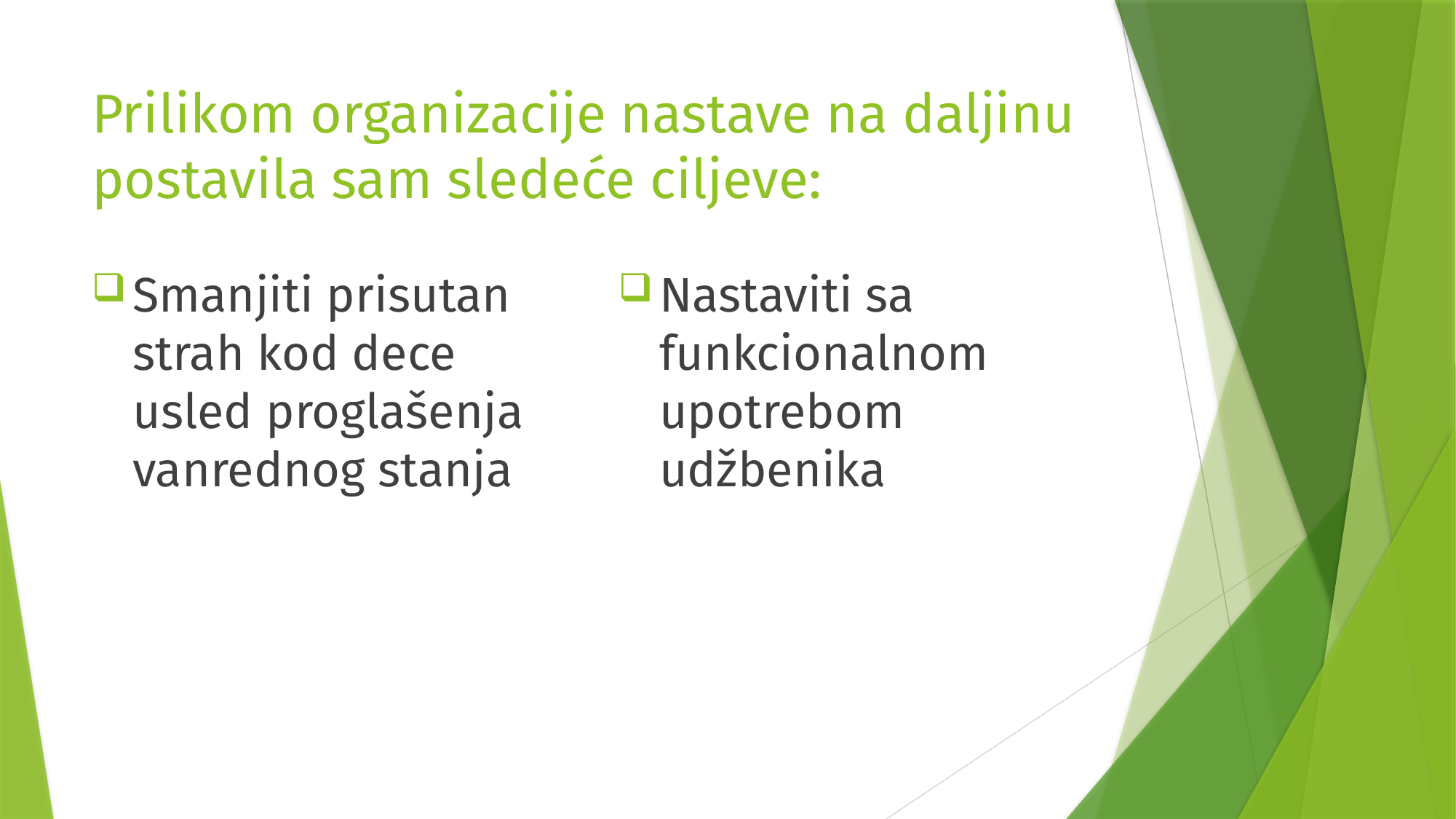

# Prilikom organizacije nastave na daljinu postavila sam sledeće ciljeve:
Smanjiti prisutan strah kod dece usled proglašenja vanrednog stanja
Nastaviti sa funkcionalnom upotrebom udžbenika